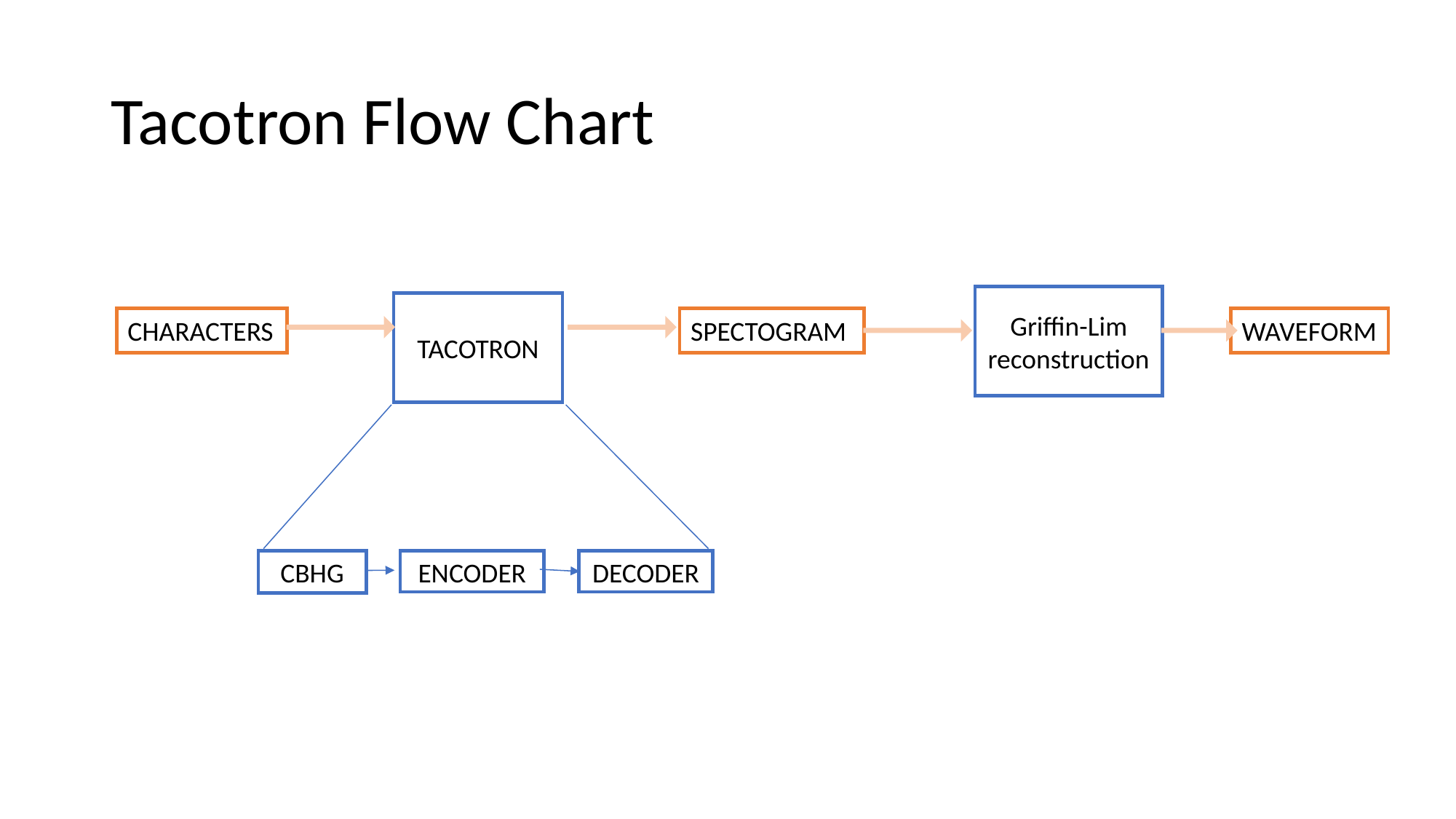

# Tacotron Flow Chart

Griffin-Lim reconstruction
TACOTRON
CHARACTERS
SPECTOGRAM
WAVEFORM

CBHG
ENCODER
DECODER